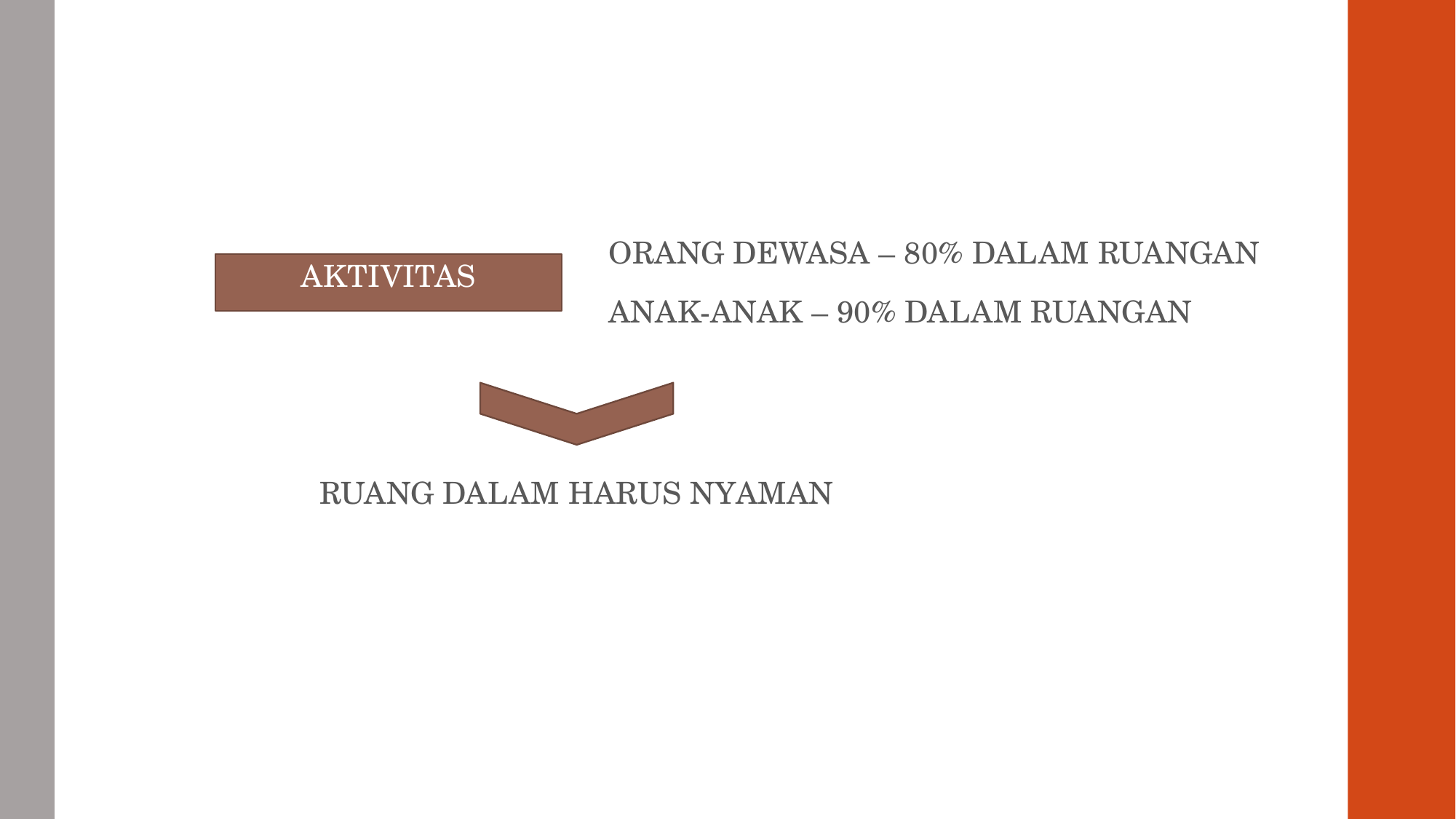

#
ORANG DEWASA – 80% DALAM RUANGAN
ANAK-ANAK – 90% DALAM RUANGAN
AKTIVITAS

RUANG DALAM HARUS NYAMAN